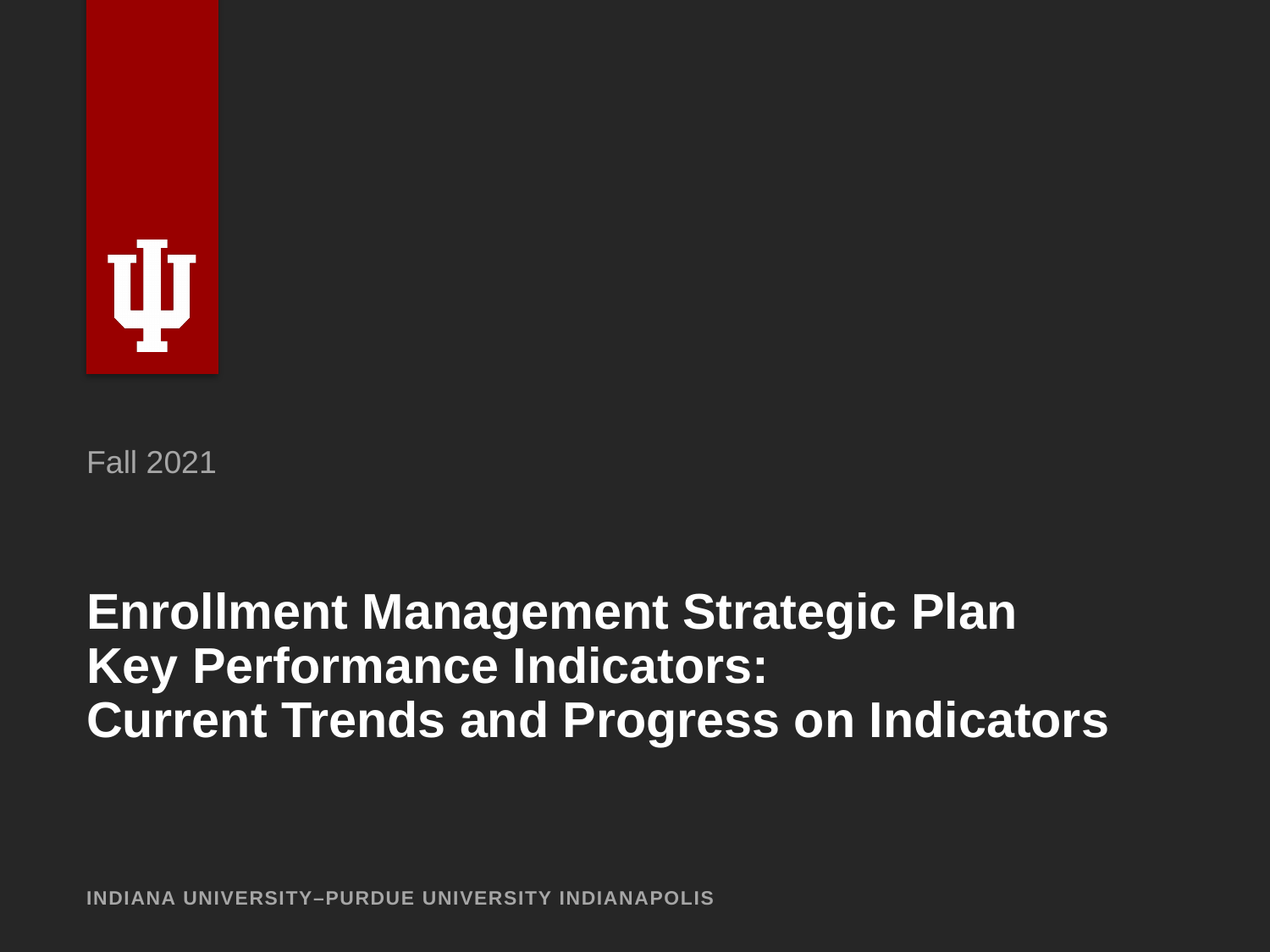

Fall 2021
# Enrollment Management Strategic Plan Key Performance Indicators: Current Trends and Progress on Indicators
INDIANA UNIVERSITY–PURDUE UNIVERSITY INDIANAPOLIS